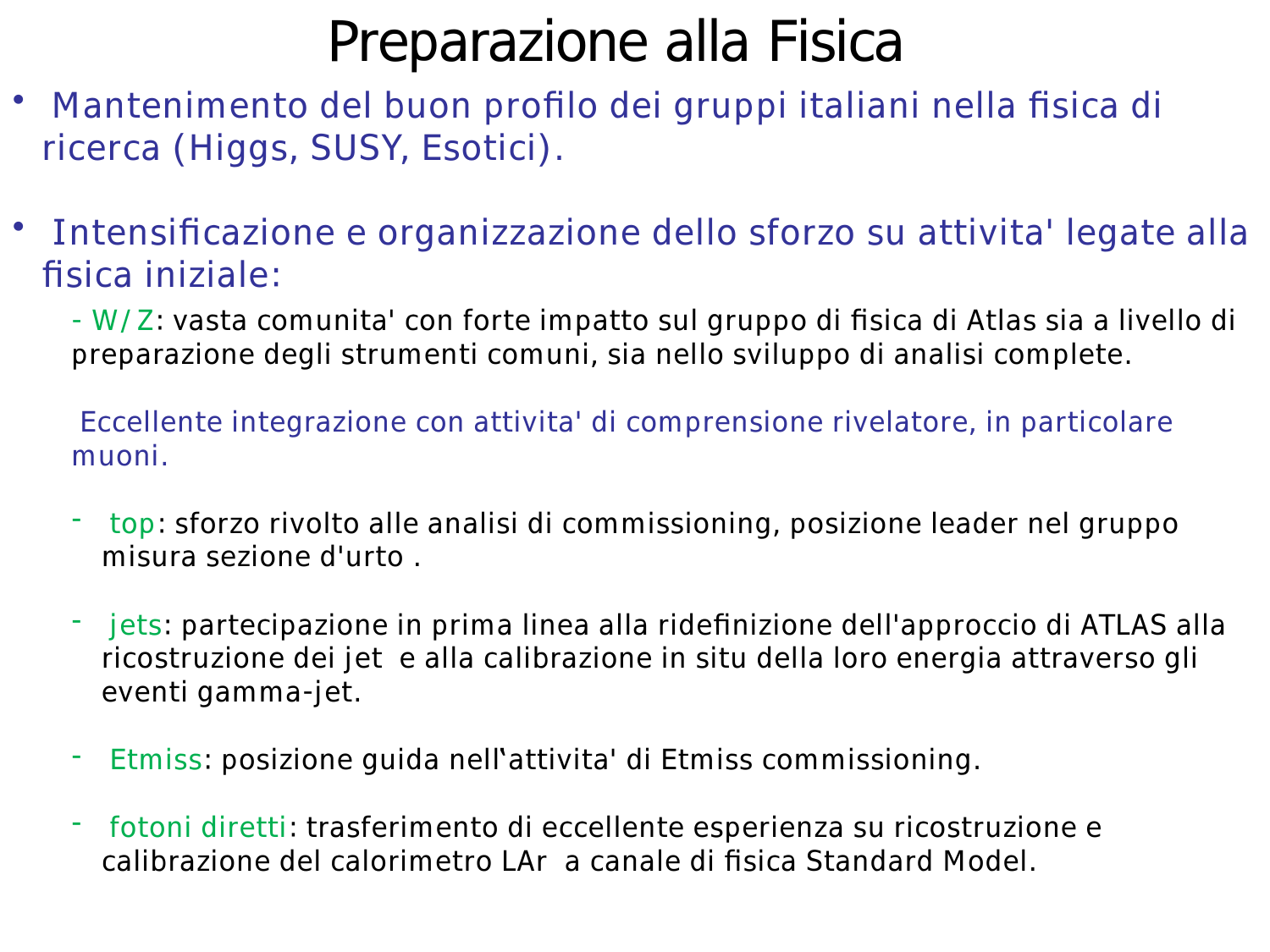

# Preparazione alla Fisica
 Mantenimento del buon profilo dei gruppi italiani nella fisica di ricerca (Higgs, SUSY, Esotici).

 Intensificazione e organizzazione dello sforzo su attivita' legate alla fisica iniziale:
- W/Z: vasta comunita' con forte impatto sul gruppo di fisica di Atlas sia a livello di preparazione degli strumenti comuni, sia nello sviluppo di analisi complete.

 Eccellente integrazione con attivita' di comprensione rivelatore, in particolare muoni.

 top: sforzo rivolto alle analisi di commissioning, posizione leader nel gruppo misura sezione d'urto .

 jets: partecipazione in prima linea alla ridefinizione dell'approccio di ATLAS alla ricostruzione dei jet  e alla calibrazione in situ della loro energia attraverso gli eventi gamma-jet.
 Etmiss: posizione guida nell‘attivita' di Etmiss commissioning.

 fotoni diretti: trasferimento di eccellente esperienza su ricostruzione e calibrazione del calorimetro LAr  a canale di fisica Standard Model.